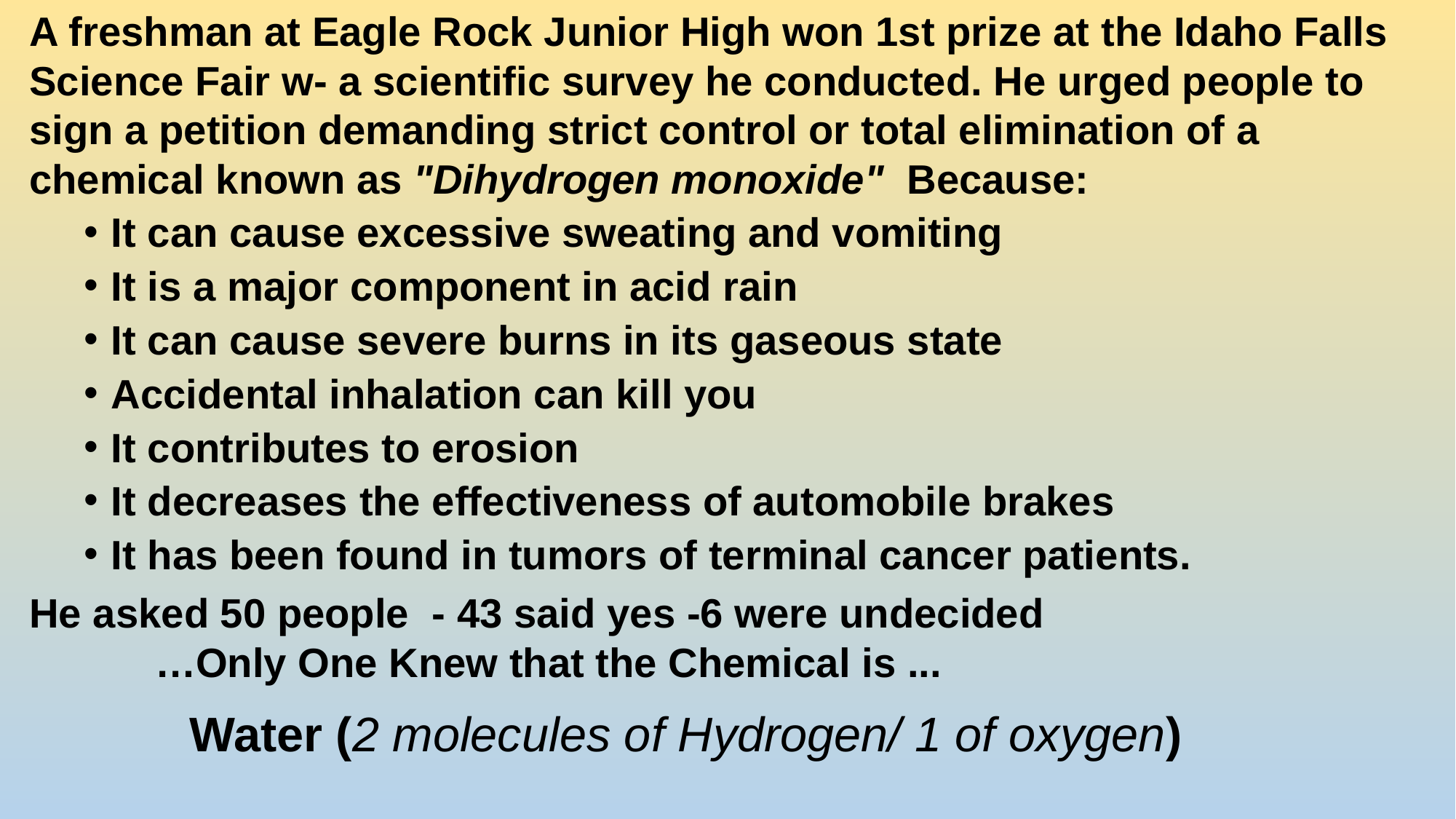

A freshman at Eagle Rock Junior High won 1st prize at the Idaho Falls Science Fair w- a scientific survey he conducted. He urged people to sign a petition demanding strict control or total elimination of a chemical known as "Dihydrogen monoxide"  Because:
It can cause excessive sweating and vomiting
It is a major component in acid rain
It can cause severe burns in its gaseous state
Accidental inhalation can kill you
It contributes to erosion
It decreases the effectiveness of automobile brakes
It has been found in tumors of terminal cancer patients.
He asked 50 people  - 43 said yes -6 were undecided
           …Only One Knew that the Chemical is ...
              Water (2 molecules of Hydrogen/ 1 of oxygen)